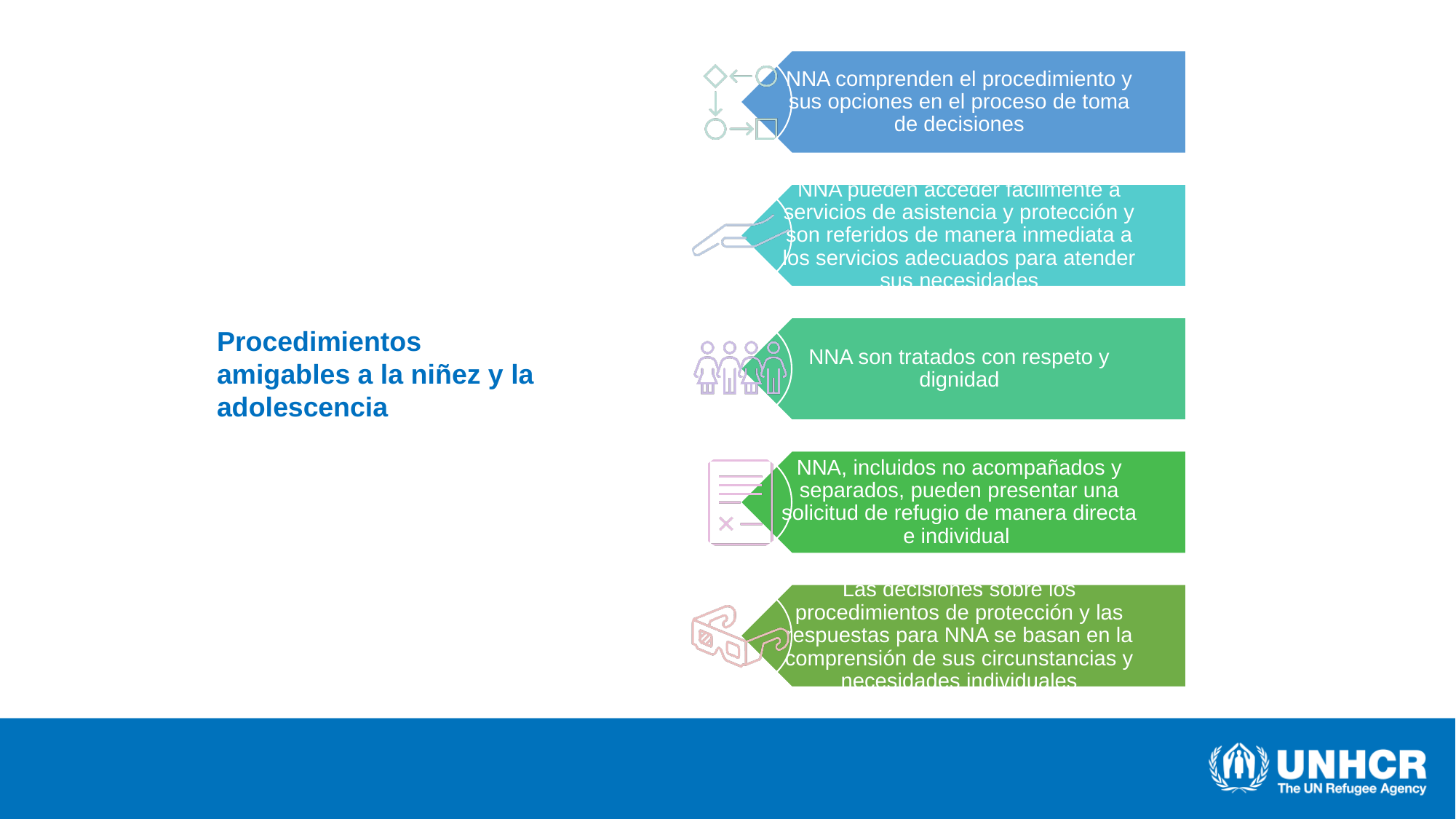

NNA comprenden el procedimiento y sus opciones en el proceso de toma de decisiones
NNA pueden acceder fácilmente a servicios de asistencia y protección y son referidos de manera inmediata a los servicios adecuados para atender sus necesidades
NNA son tratados con respeto y dignidad
NNA, incluidos no acompañados y separados, pueden presentar una solicitud de refugio de manera directa e individual
Las decisiones sobre los procedimientos de protección y las respuestas para NNA se basan en la comprensión de sus circunstancias y necesidades individuales
Procedimientos amigables a la niñez y la adolescencia